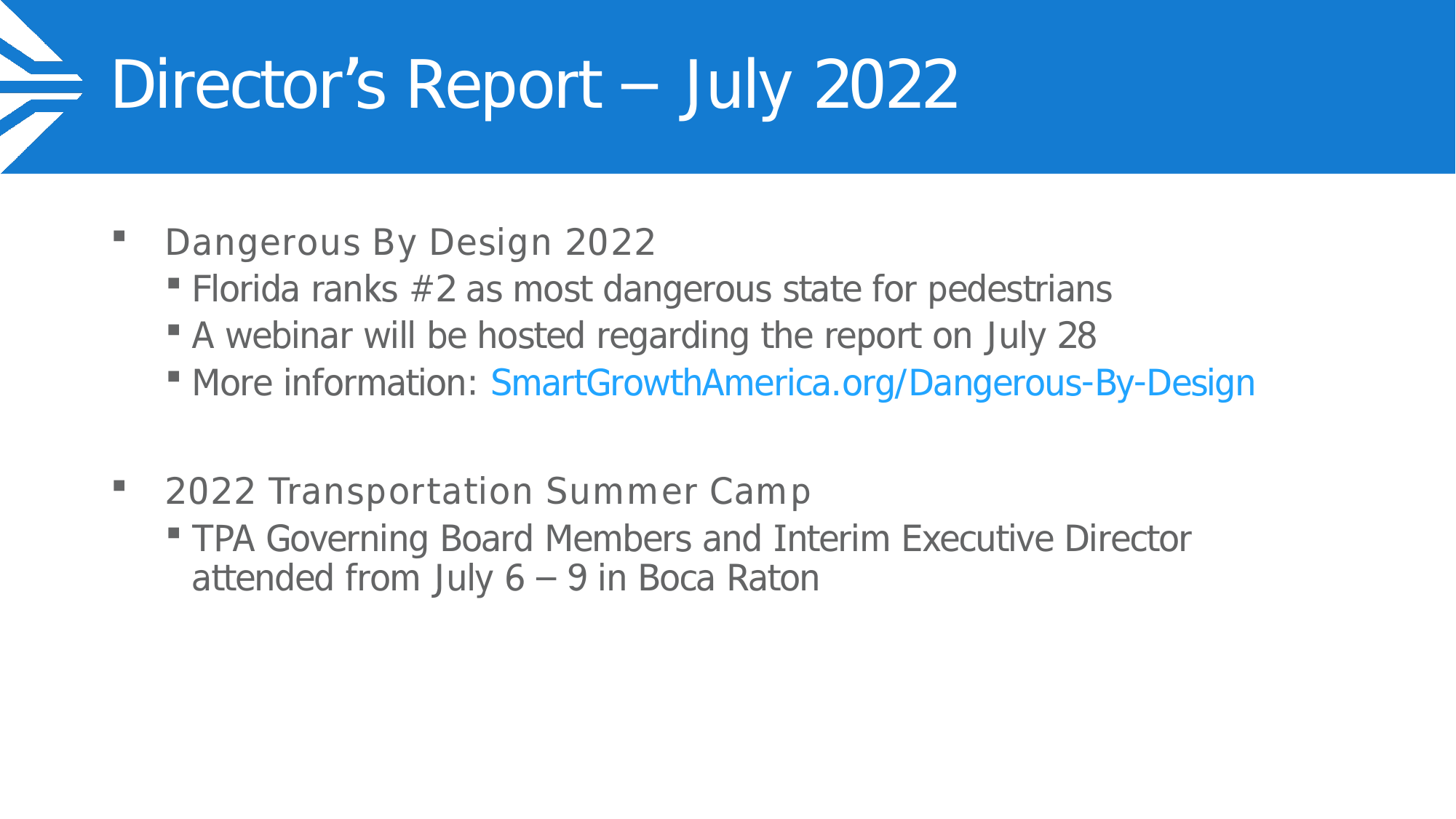

# Director’s Report – July 2022
Dangerous By Design 2022
Florida ranks #2 as most dangerous state for pedestrians
A webinar will be hosted regarding the report on July 28
More information: SmartGrowthAmerica.org/Dangerous-By-Design

2022 Transportation Summer Camp
TPA Governing Board Members and Interim Executive Director attended from July 6 – 9 in Boca Raton